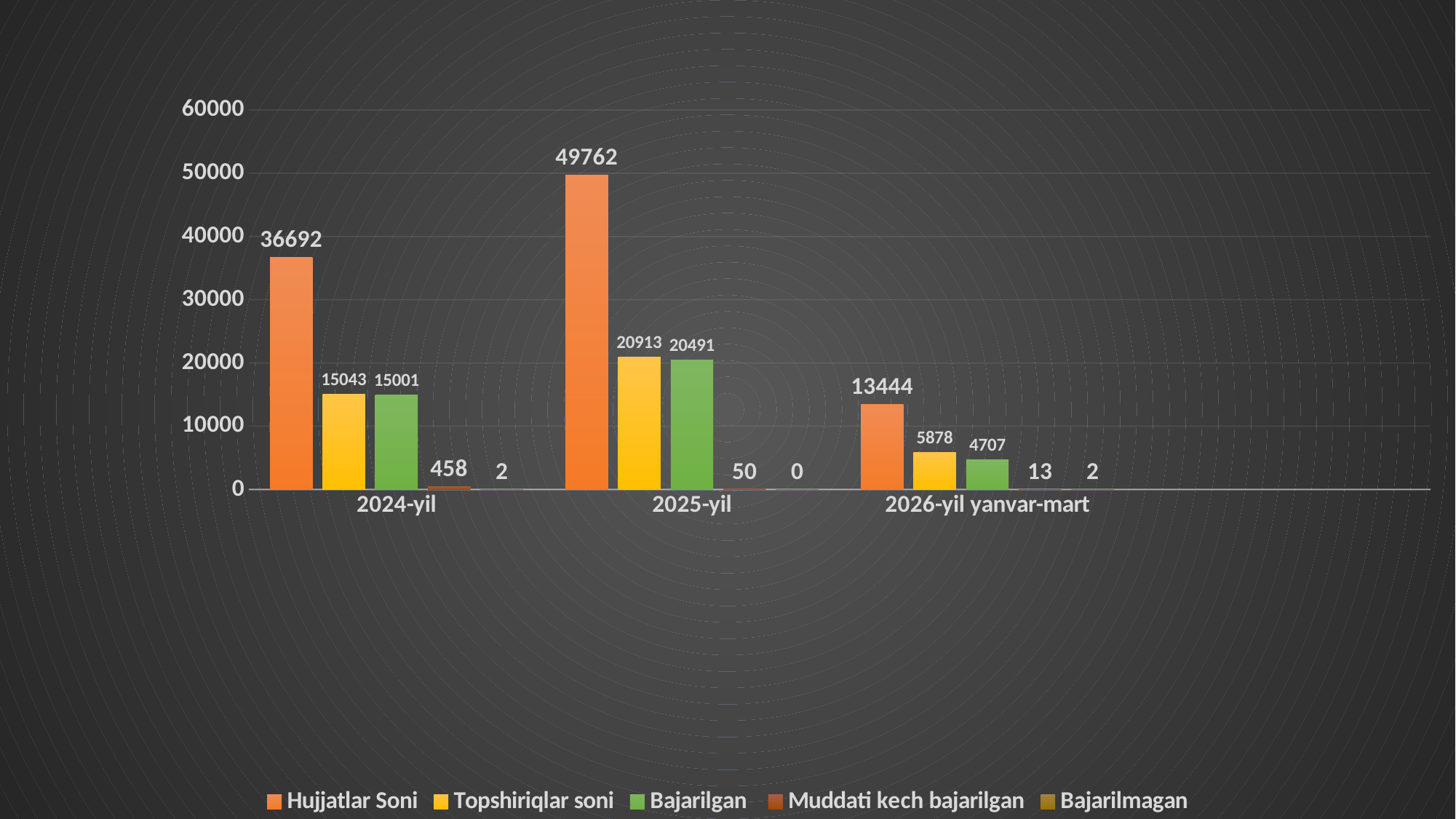

### Chart

| Category | Hujjatlar Soni | Topshiriqlar soni | Bajarilgan  | Muddati kech bajarilgan | Bajarilmagan |
|---|---|---|---|---|---|
| 2024-yil | 36692.0 | 15043.0 | 15001.0 | 458.0 | 2.0 |
| 2025-yil | 49762.0 | 20913.0 | 20491.0 | 50.0 | 0.0 |
| 2026-yil yanvar-mart | 13444.0 | 5878.0 | 4707.0 | 13.0 | 2.0 |